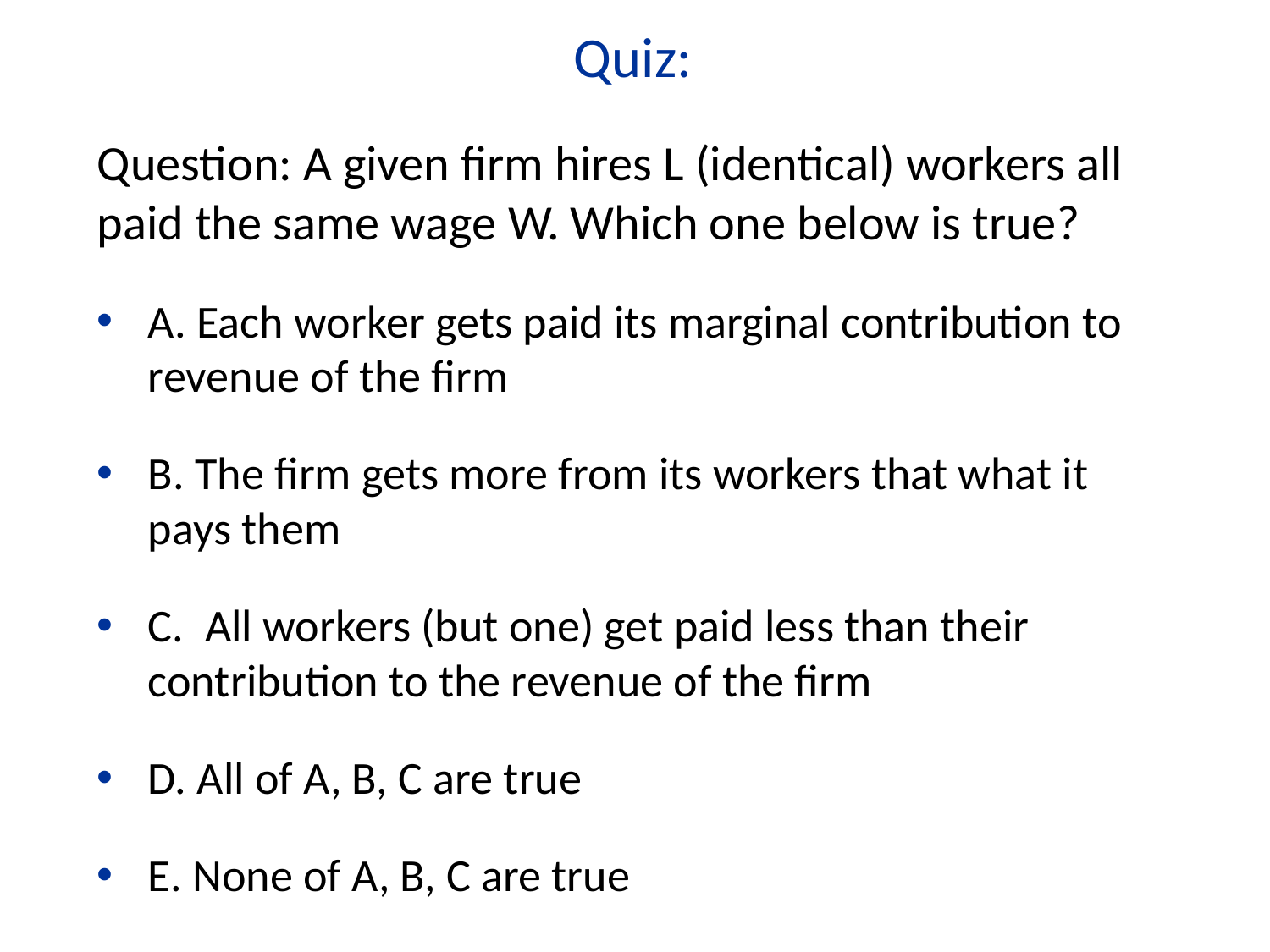

Quiz:
Question: A given firm hires L (identical) workers all paid the same wage W. Which one below is true?
A. Each worker gets paid its marginal contribution to revenue of the firm
B. The firm gets more from its workers that what it pays them
C.  All workers (but one) get paid less than their contribution to the revenue of the firm
D. All of A, B, C are true
E. None of A, B, C are true